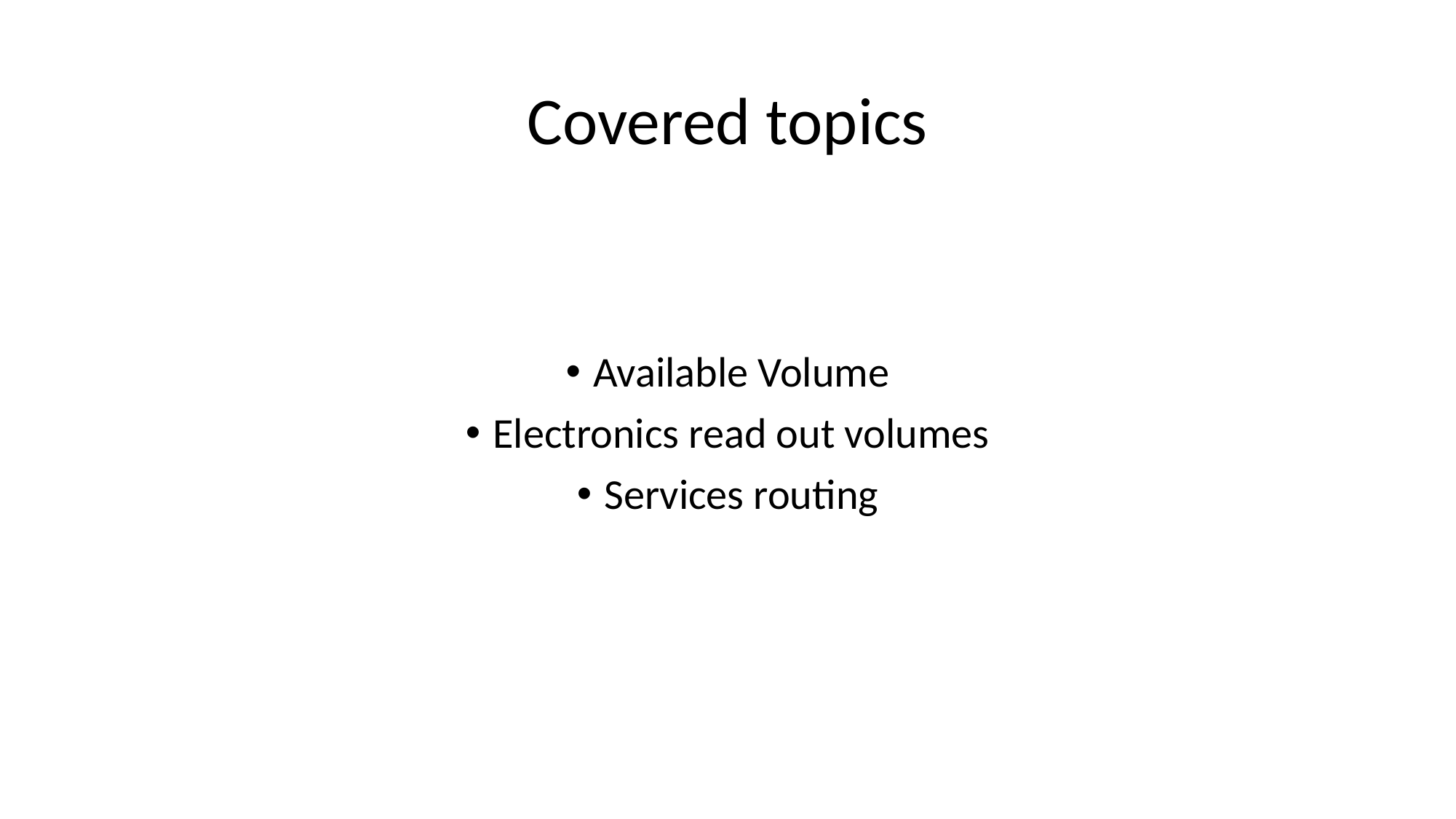

# Covered topics

Available Volume
Electronics read out volumes
Services routing